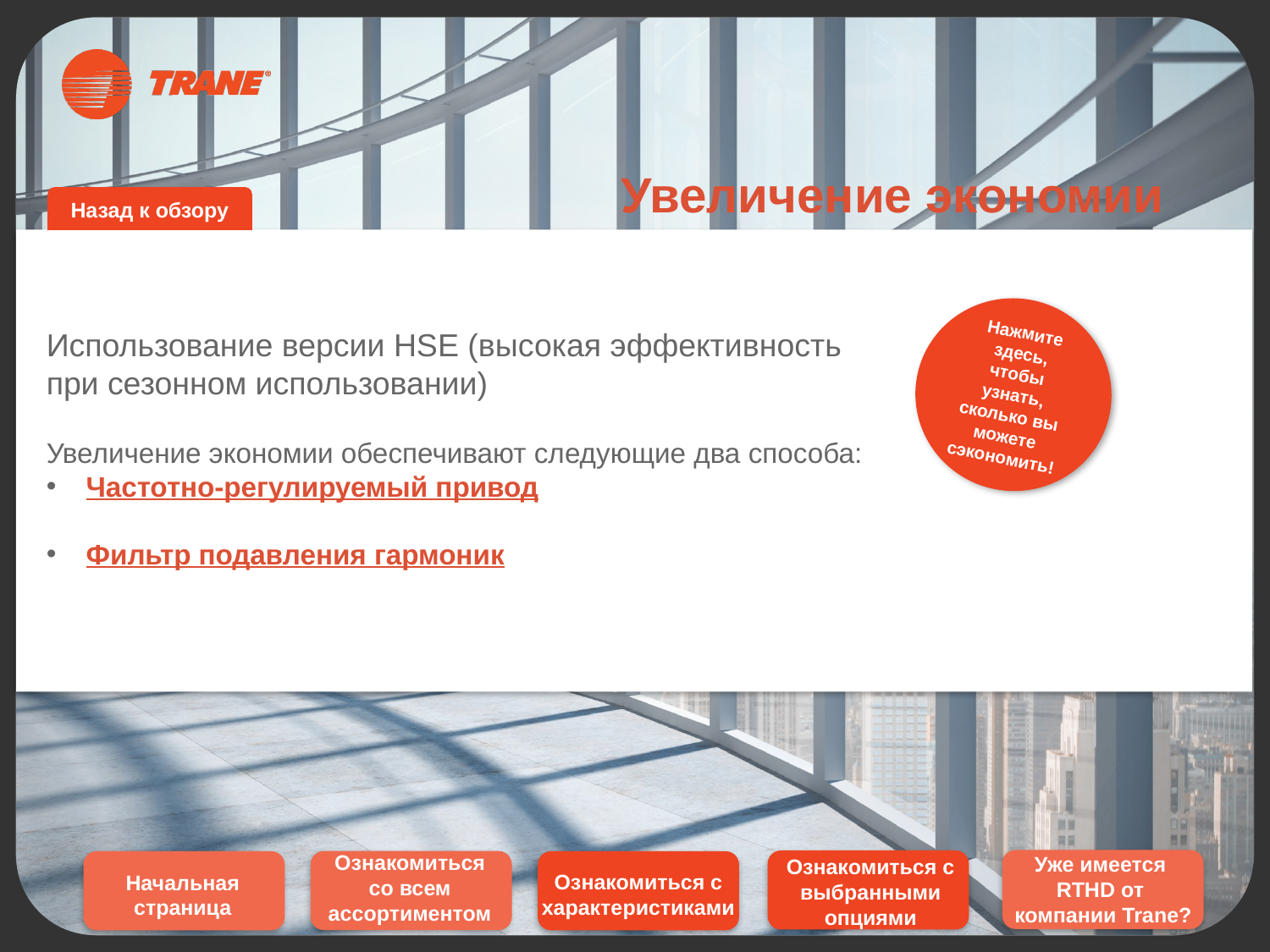

Увеличение экономии
Назад к обзору
Подзаголовок
Текст
Пункт маркированного списка
Пункт маркированного списка
Пункт маркированного списка подуровня
Пункт маркированного списка подуровня

Использование версии HSE (высокая эффективность при сезонном использовании)

Увеличение экономии обеспечивают следующие два способа:
Частотно-регулируемый привод

Фильтр подавления гармоник

Нажмите здесь, чтобы узнать, сколько вы можете сэкономить!
Ознакомиться со всем ассортиментом

Уже имеется
RTHD от
компании Trane?

Ознакомиться с выбранными опциями

Начальная страница

Ознакомиться с характеристиками